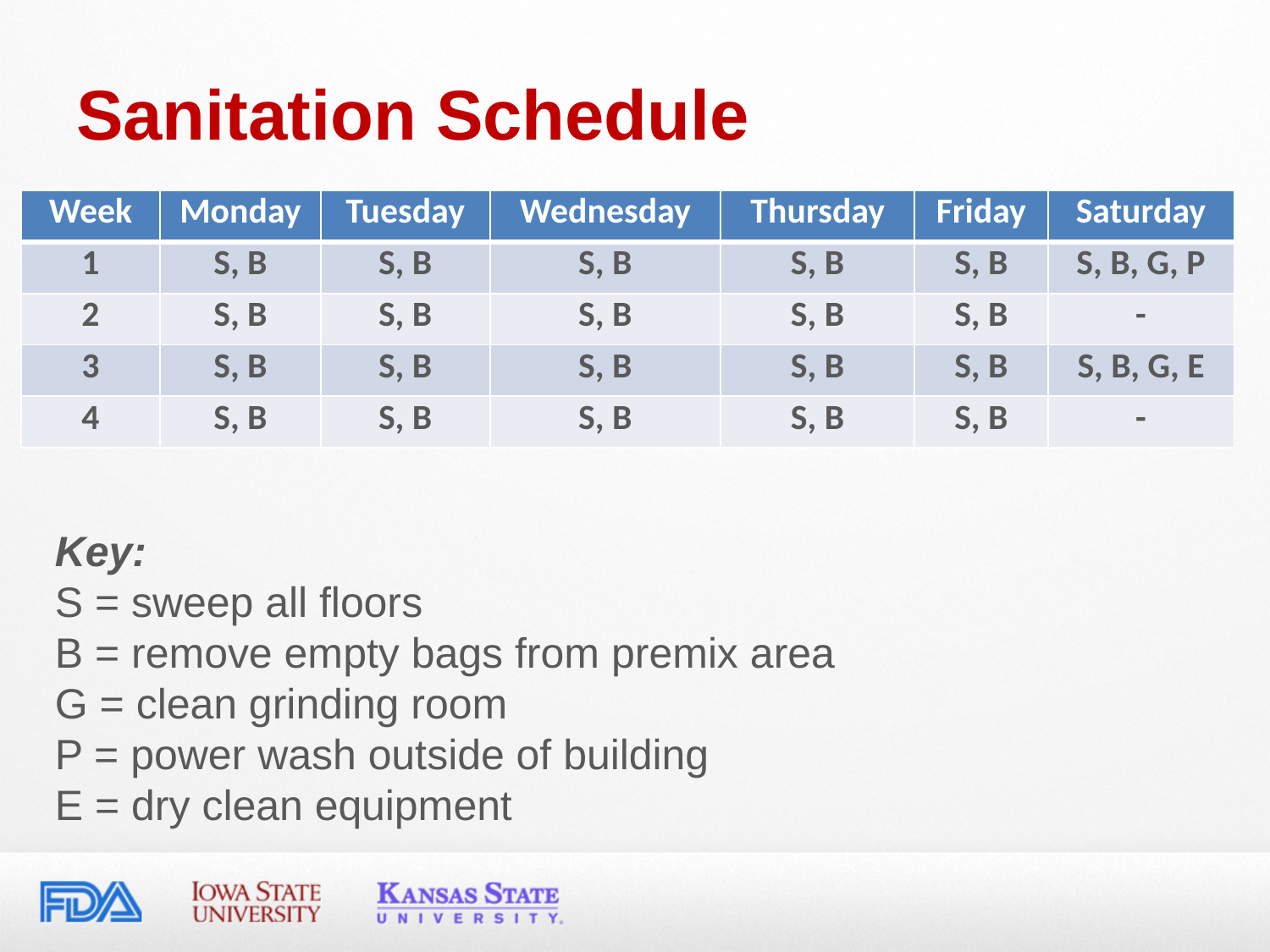

# Sanitation Schedule
| Week | Monday | Tuesday | Wednesday | Thursday | Friday | Saturday |
| --- | --- | --- | --- | --- | --- | --- |
| 1 | S, B | S, B | S, B | S, B | S, B | S, B, G, P |
| 2 | S, B | S, B | S, B | S, B | S, B | - |
| 3 | S, B | S, B | S, B | S, B | S, B | S, B, G, E |
| 4 | S, B | S, B | S, B | S, B | S, B | - |
Key:
S = sweep all floors
B = remove empty bags from premix area
G = clean grinding room
P = power wash outside of building
E = dry clean equipment